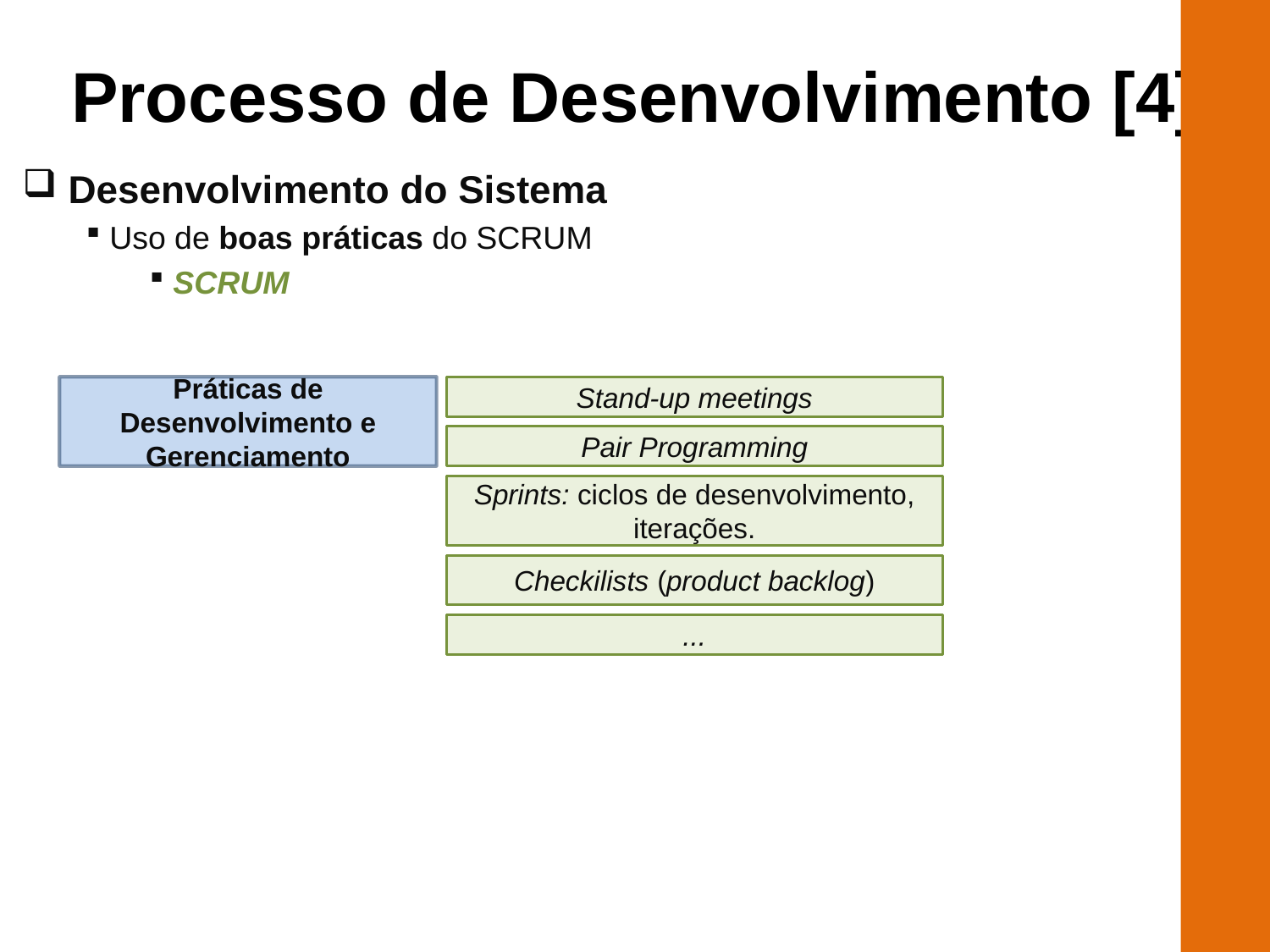

# Processo de Desenvolvimento [4]
 Desenvolvimento do Sistema
 Uso de boas práticas do SCRUM
 SCRUM

RILAY
Práticas de Desenvolvimento e Gerenciamento
Stand-up meetings
Pair Programming

Sprints: ciclos de desenvolvimento, iterações.
Checkilists (product backlog)
...